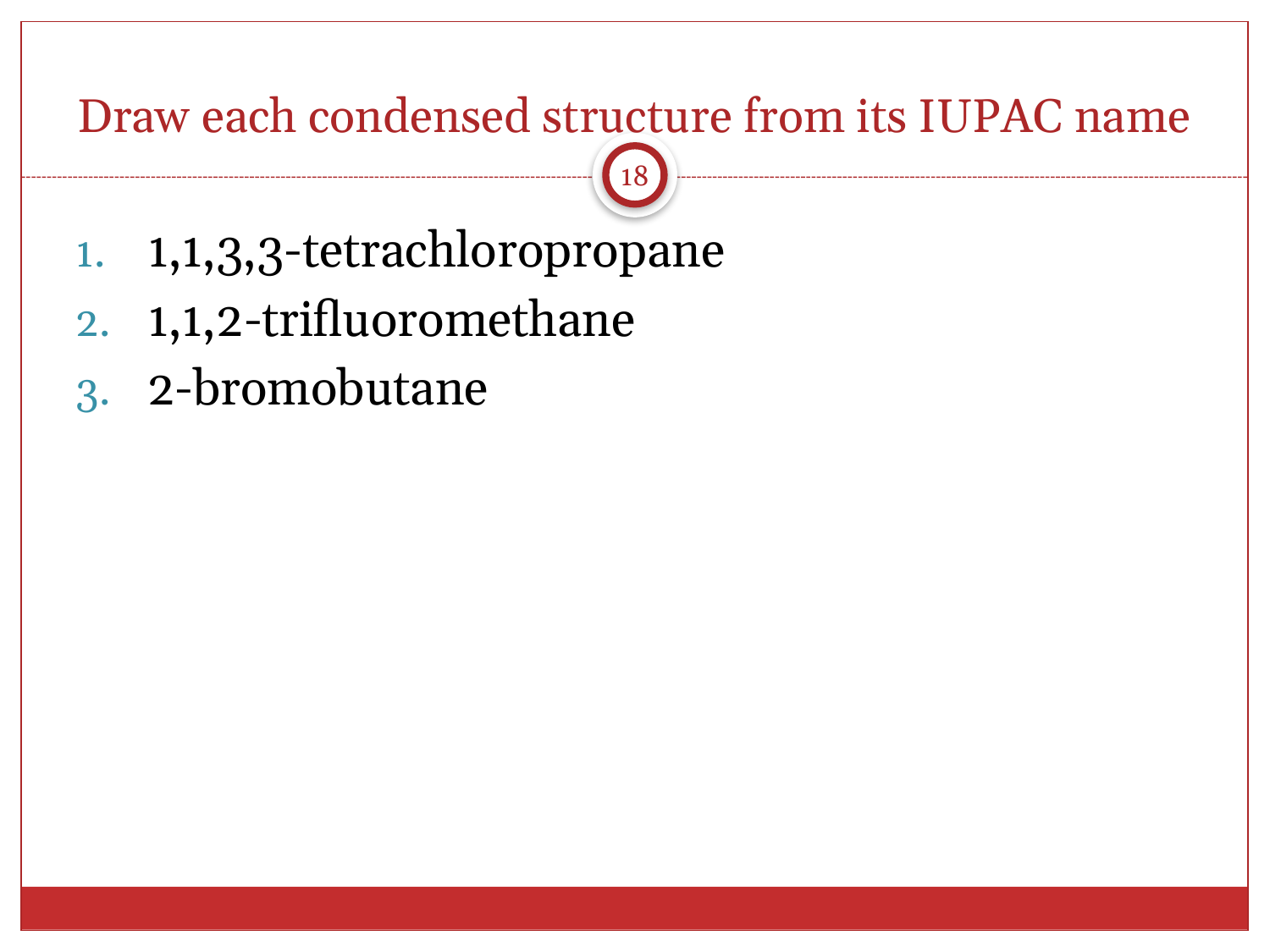

# Draw each condensed structure from its IUPAC name
18
1,1,3,3-tetrachloropropane
1,1,2-trifluoromethane
2-bromobutane